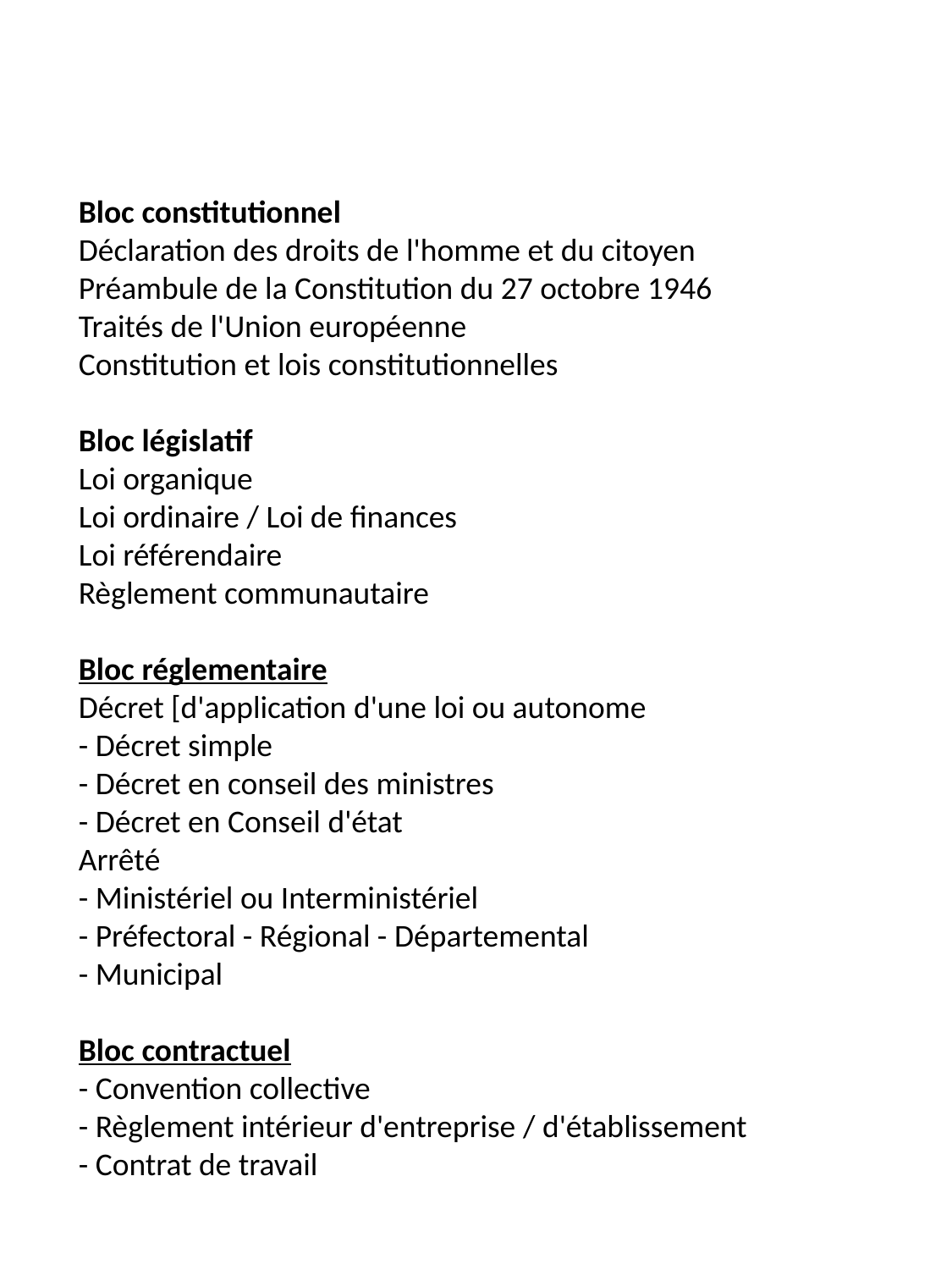

Bloc constitutionnel
Déclaration des droits de l'homme et du citoyen
Préambule de la Constitution du 27 octobre 1946
Traités de l'Union européenne
Constitution et lois constitutionnelles
Bloc législatif
Loi organique
Loi ordinaire / Loi de finances
Loi référendaire
Règlement communautaire
Bloc réglementaire
Décret [d'application d'une loi ou autonome
- Décret simple
- Décret en conseil des ministres
- Décret en Conseil d'état
Arrêté
- Ministériel ou Interministériel
- Préfectoral - Régional - Départemental
- Municipal
Bloc contractuel
- Convention collective
- Règlement intérieur d'entreprise / d'établissement
- Contrat de travail